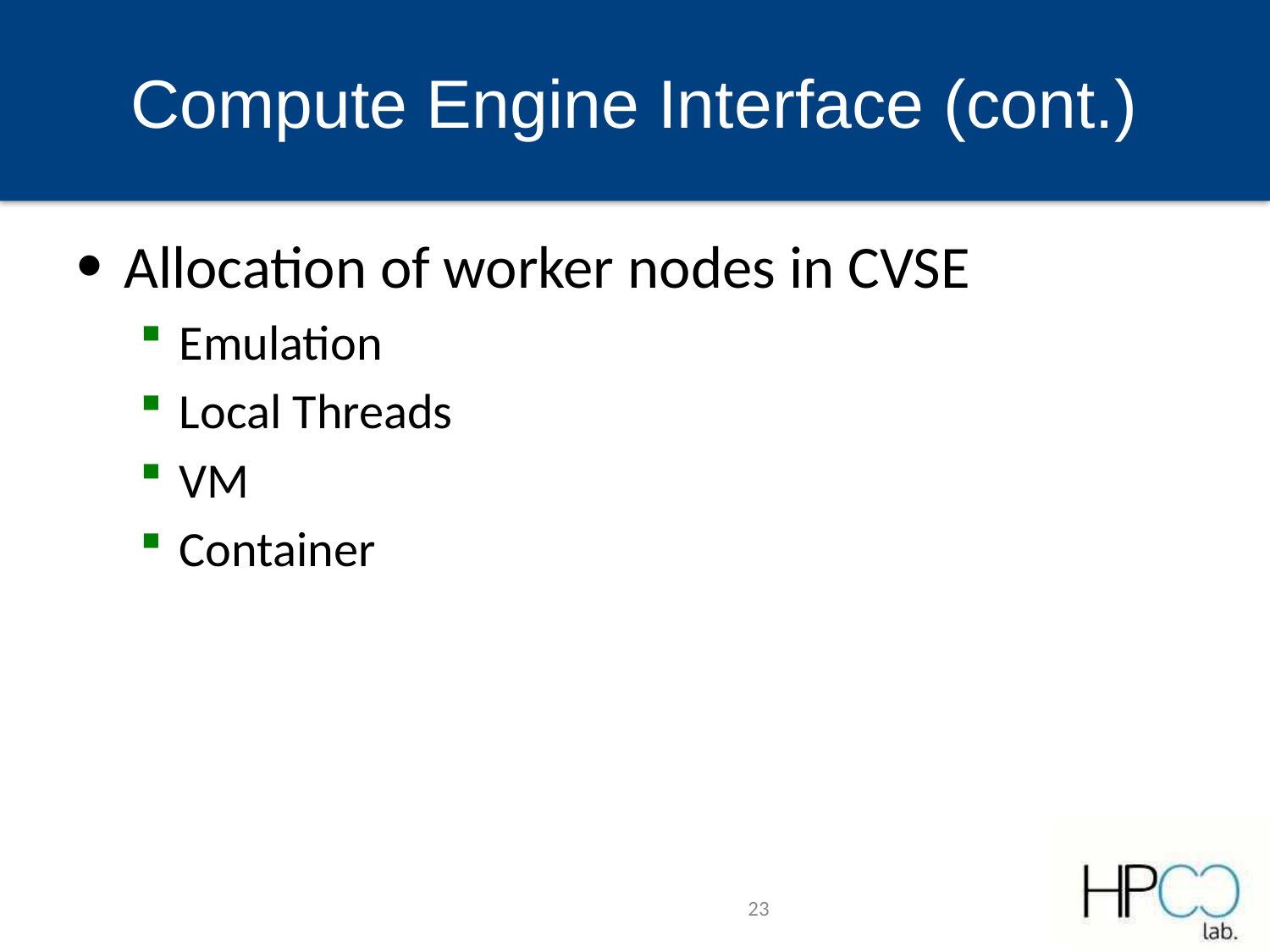

# Compute Engine Interface (cont.)
Allocation of worker nodes in CVSE
Emulation
Local Threads
VM
Container
23